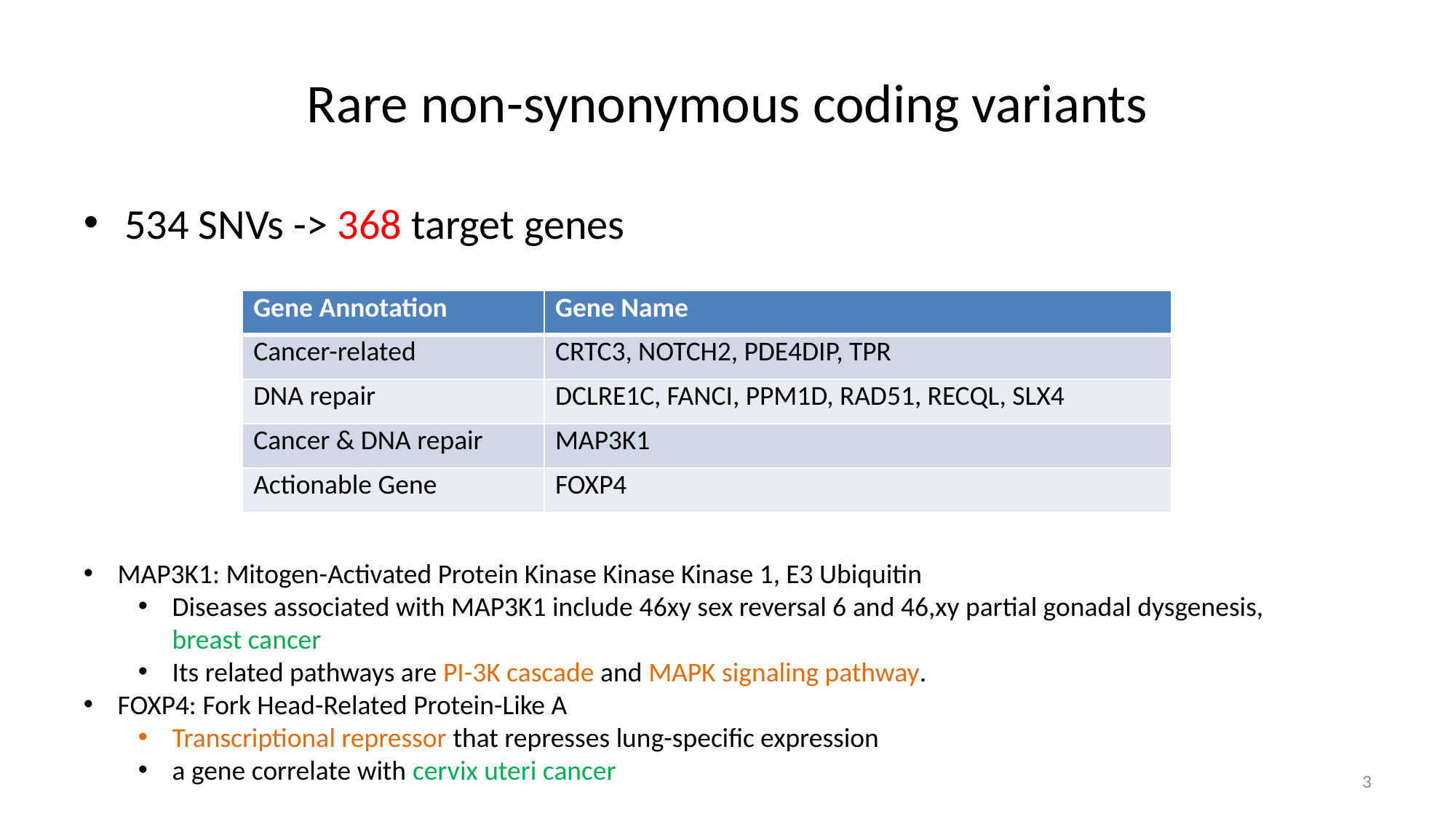

# Rare non-synonymous coding variants
534 SNVs -> 368 target genes
| Gene Annotation | Gene Name |
| --- | --- |
| Cancer-related | CRTC3, NOTCH2, PDE4DIP, TPR |
| DNA repair | DCLRE1C, FANCI, PPM1D, RAD51, RECQL, SLX4 |
| Cancer & DNA repair | MAP3K1 |
| Actionable Gene | FOXP4 |
MAP3K1: Mitogen-Activated Protein Kinase Kinase Kinase 1, E3 Ubiquitin
Diseases associated with MAP3K1 include 46xy sex reversal 6 and 46,xy partial gonadal dysgenesis, breast cancer
Its related pathways are PI-3K cascade and MAPK signaling pathway.
FOXP4: Fork Head-Related Protein-Like A
Transcriptional repressor that represses lung-specific expression
a gene correlate with cervix uteri cancer
3